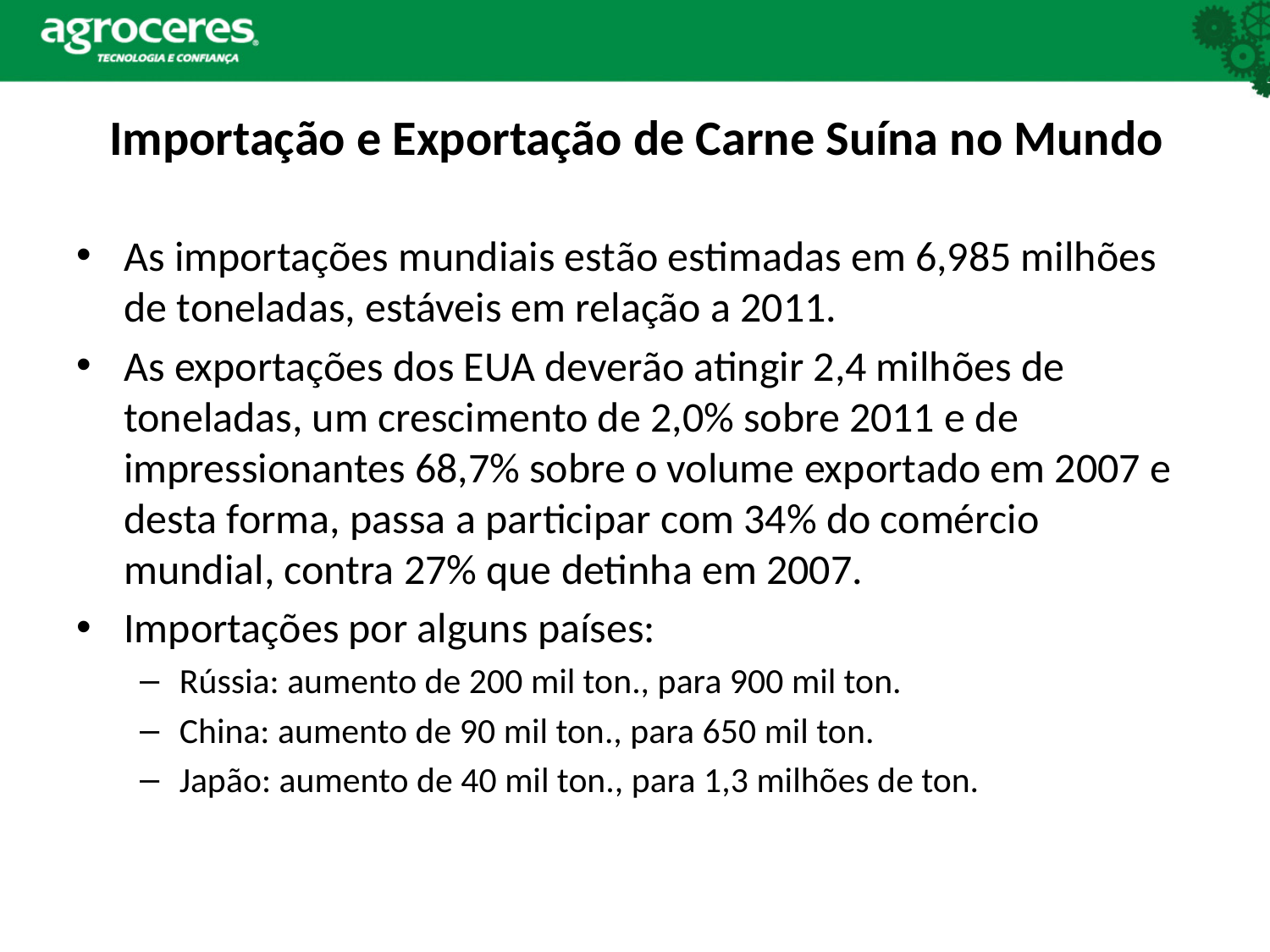

# Importação e Exportação de Carne Suína no Mundo
As importações mundiais estão estimadas em 6,985 milhões de toneladas, estáveis em relação a 2011.
As exportações dos EUA deverão atingir 2,4 milhões de toneladas, um crescimento de 2,0% sobre 2011 e de impressionantes 68,7% sobre o volume exportado em 2007 e desta forma, passa a participar com 34% do comércio mundial, contra 27% que detinha em 2007.
Importações por alguns países:
Rússia: aumento de 200 mil ton., para 900 mil ton.
China: aumento de 90 mil ton., para 650 mil ton.
Japão: aumento de 40 mil ton., para 1,3 milhões de ton.